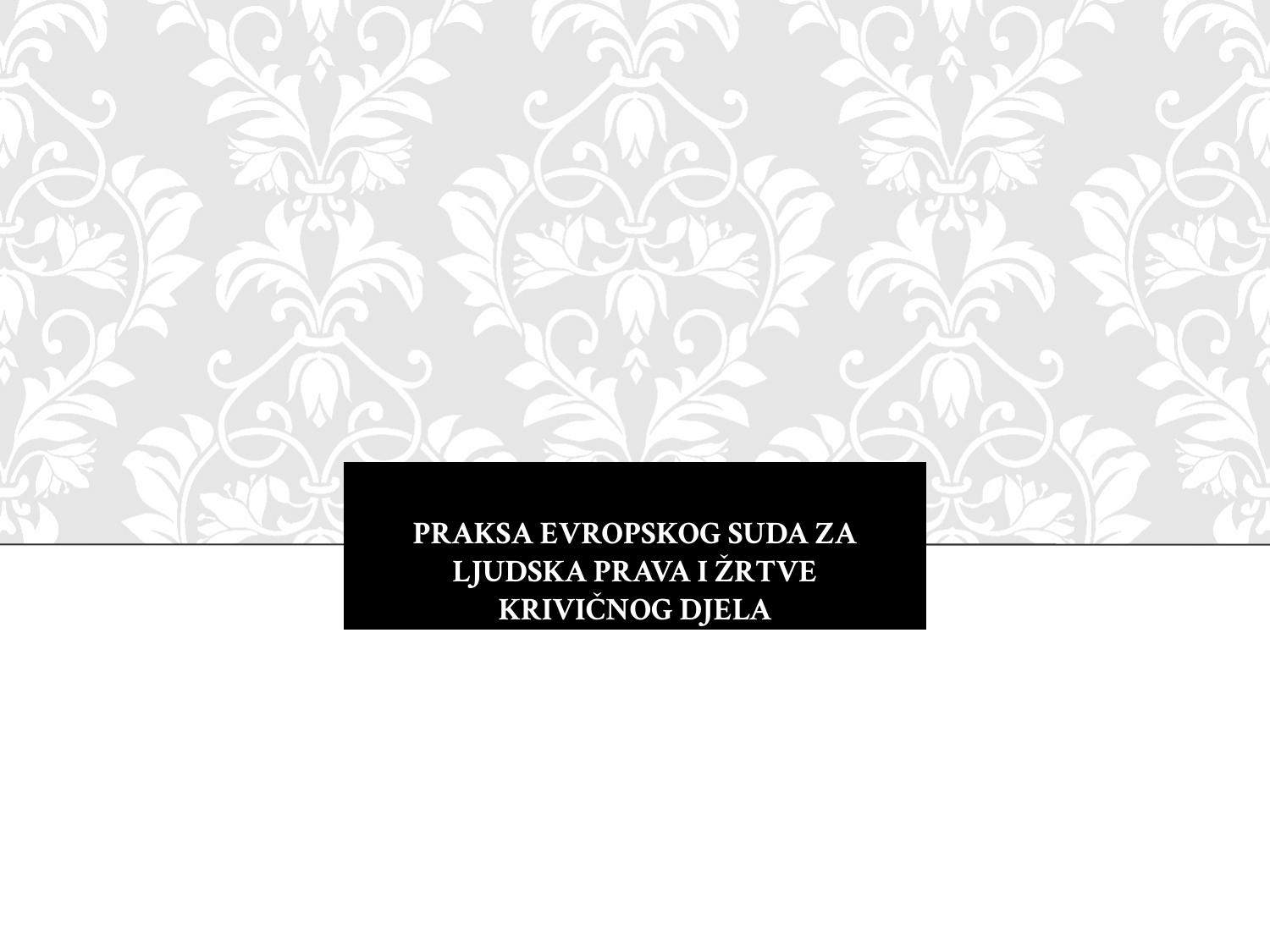

# PRAKSA EVROPSKOG SUDA ZA LJUDSKA PRAVA I ŽRTVE KRIVIČNOG DJELA